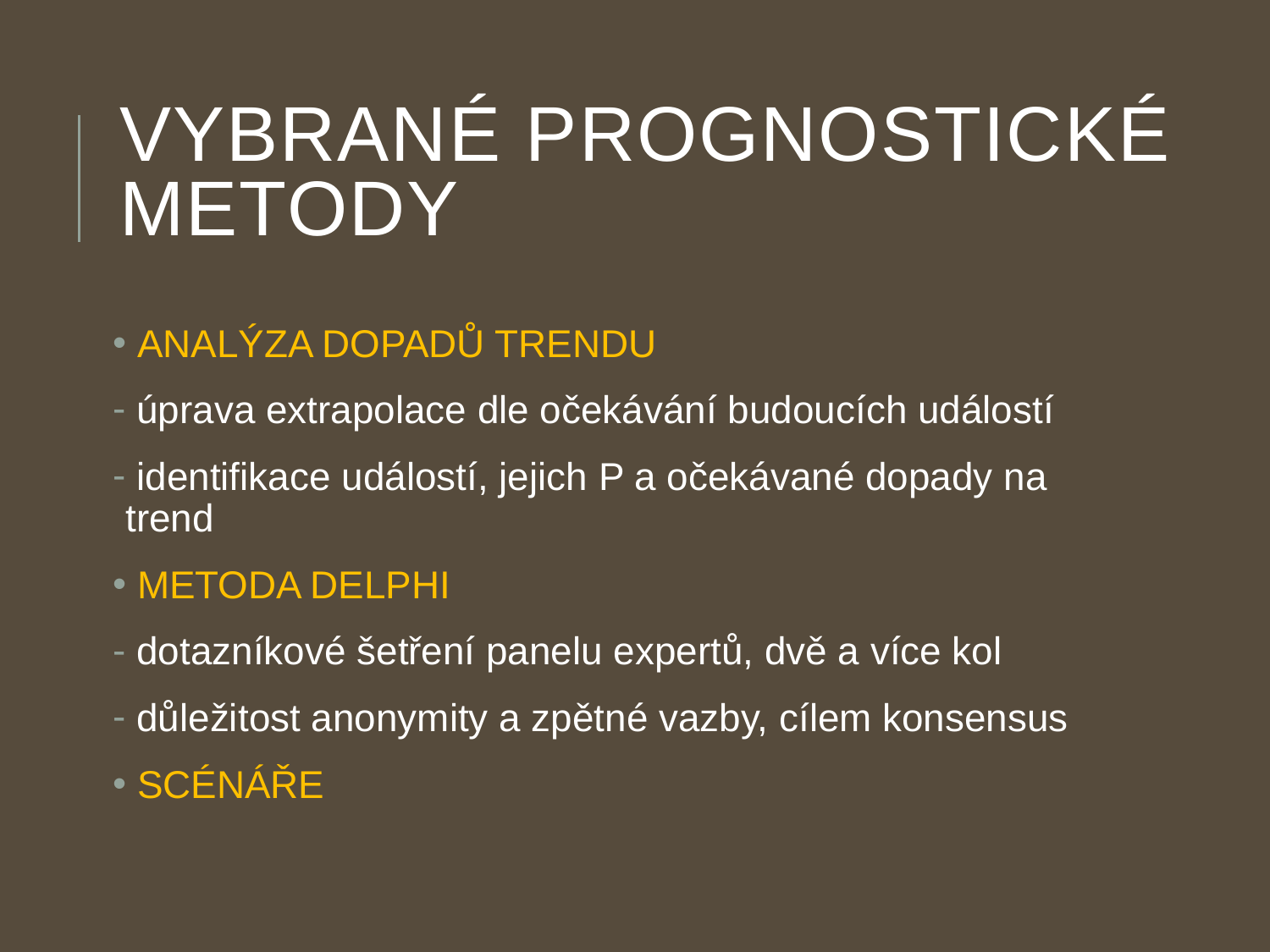

# vybrané prognostické metody
 ANALÝZA DOPADŮ TRENDU
 úprava extrapolace dle očekávání budoucích událostí
 identifikace událostí, jejich P a očekávané dopady na trend
 METODA DELPHI
 dotazníkové šetření panelu expertů, dvě a více kol
 důležitost anonymity a zpětné vazby, cílem konsensus
 SCÉNÁŘE